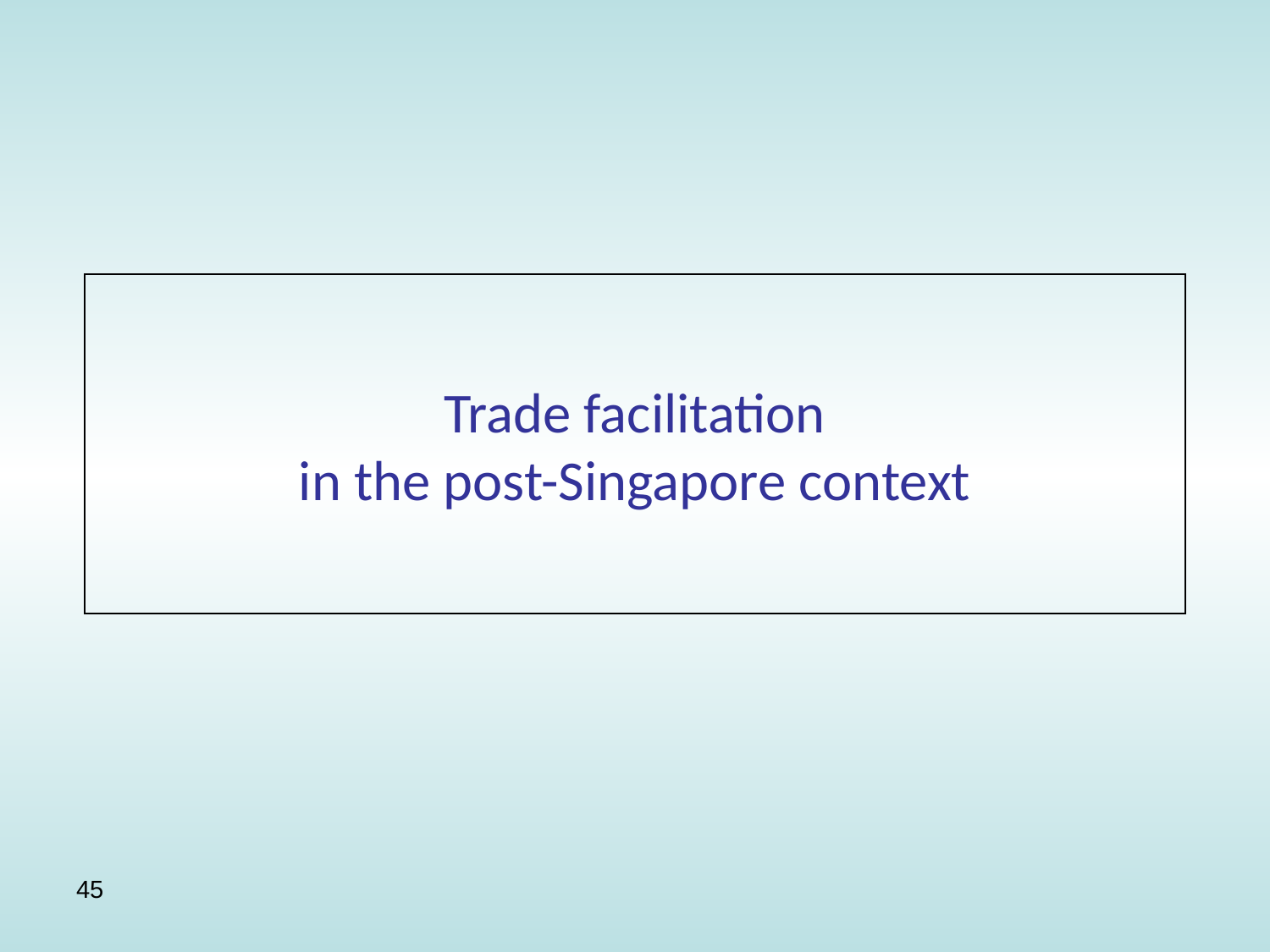

# Trade facilitation in the post-Singapore context
45